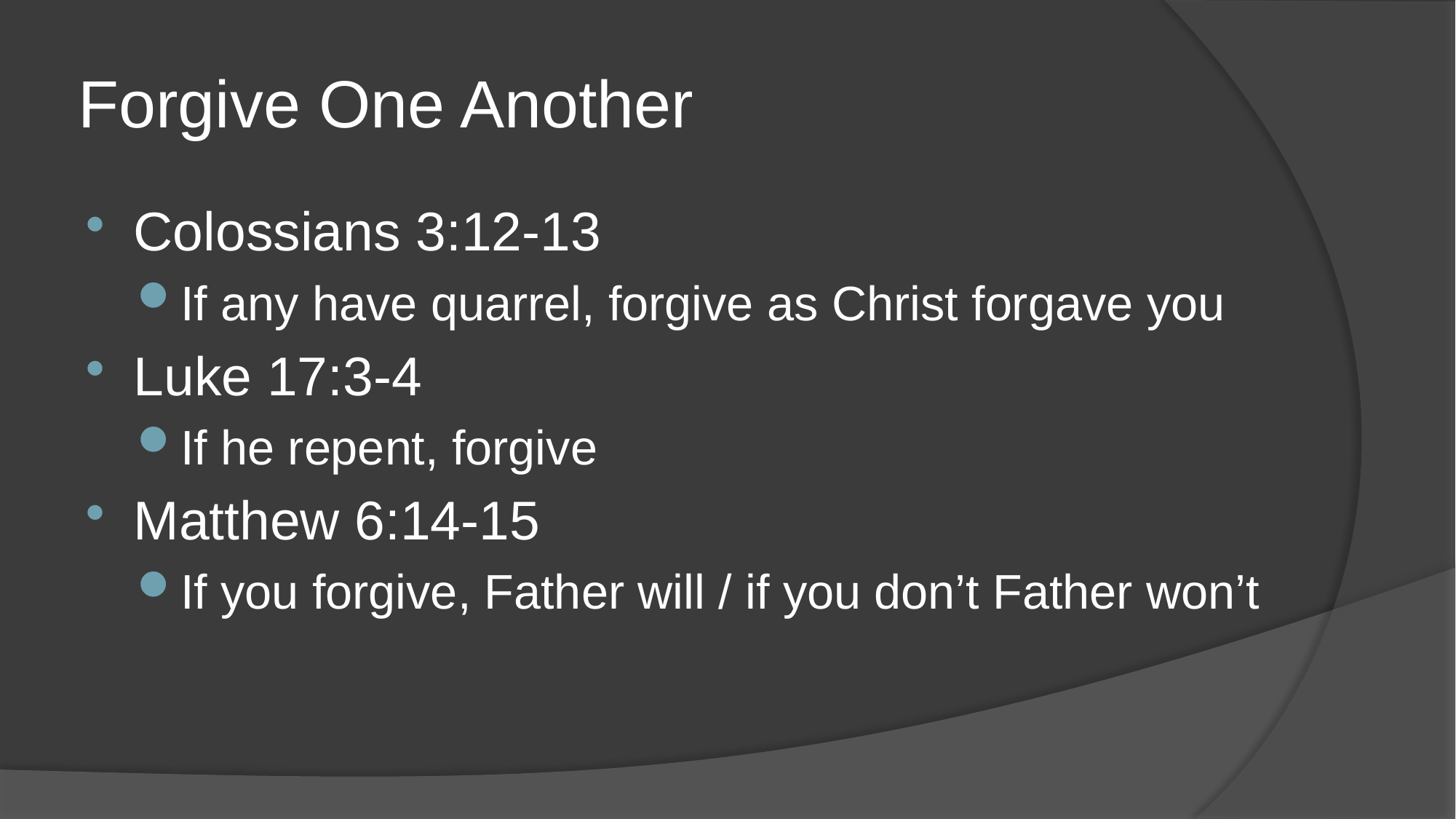

# Forgive One Another
Colossians 3:12-13
If any have quarrel, forgive as Christ forgave you
Luke 17:3-4
If he repent, forgive
Matthew 6:14-15
If you forgive, Father will / if you don’t Father won’t